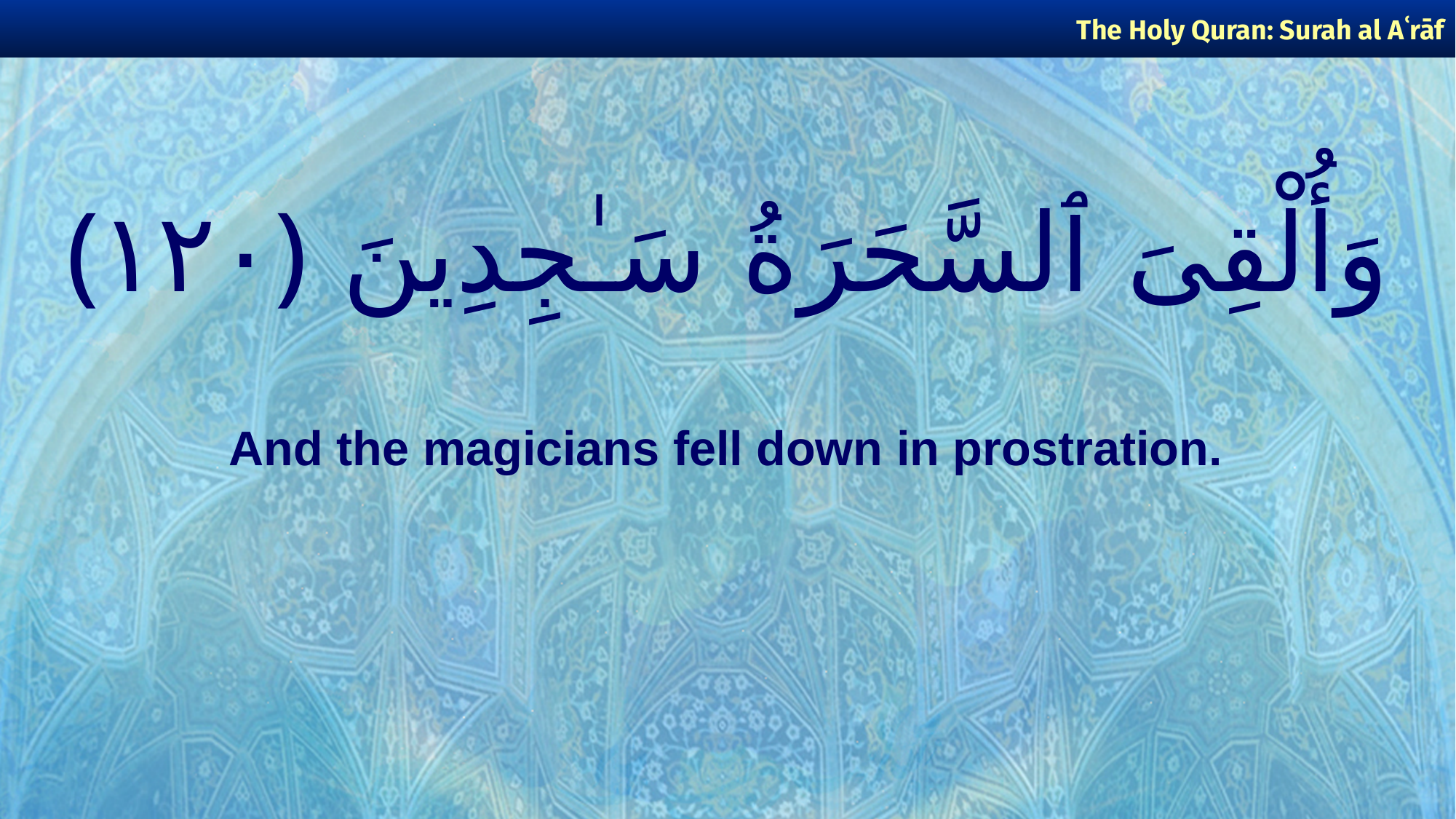

The Holy Quran: Surah al­ Aʿrāf
# وَأُلْقِىَ ٱلسَّحَرَةُ سَـٰجِدِينَ ﴿١٢٠﴾
And the magicians fell down in prostration.